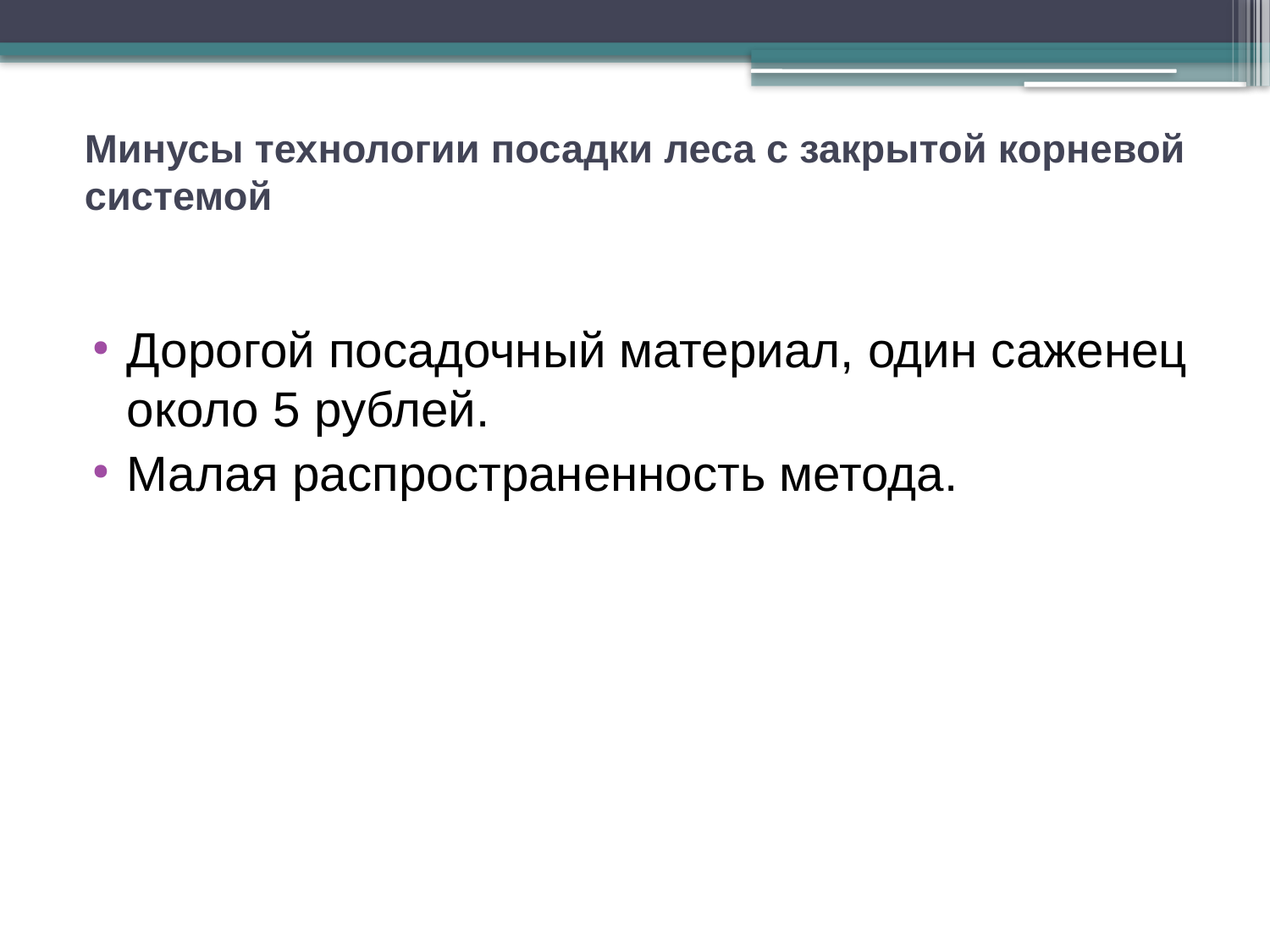

# Минусы технологии посадки леса с закрытой корневой системой
Дорогой посадочный материал, один саженец около 5 рублей.
Малая распространенность метода.